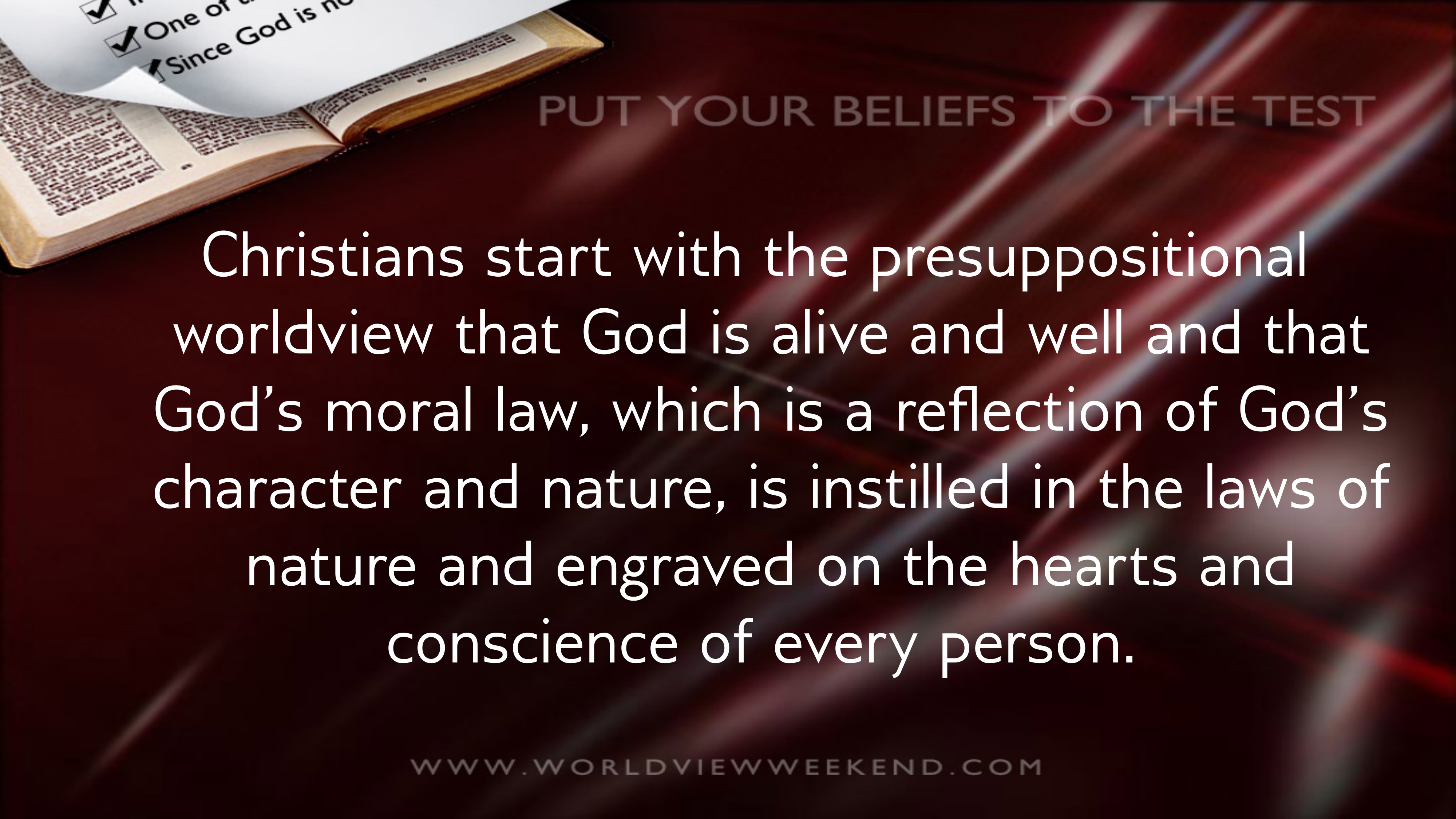

Christians start with the presuppositional worldview that God is alive and well and that God’s moral law, which is a reflection of God’s character and nature, is instilled in the laws of nature and engraved on the hearts and conscience of every person.